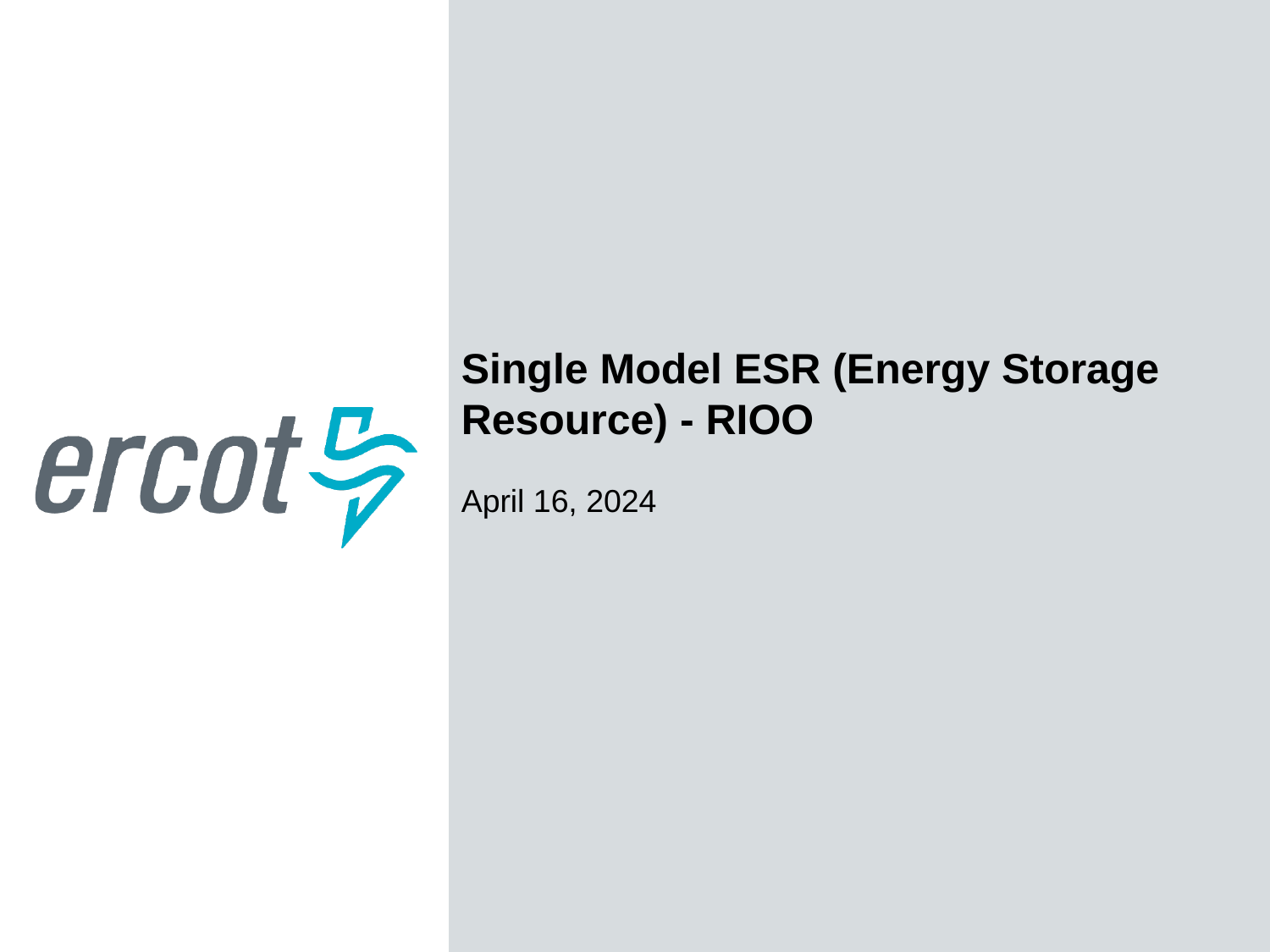

Single Model ESR (Energy Storage Resource) - RIOO

April 16, 2024